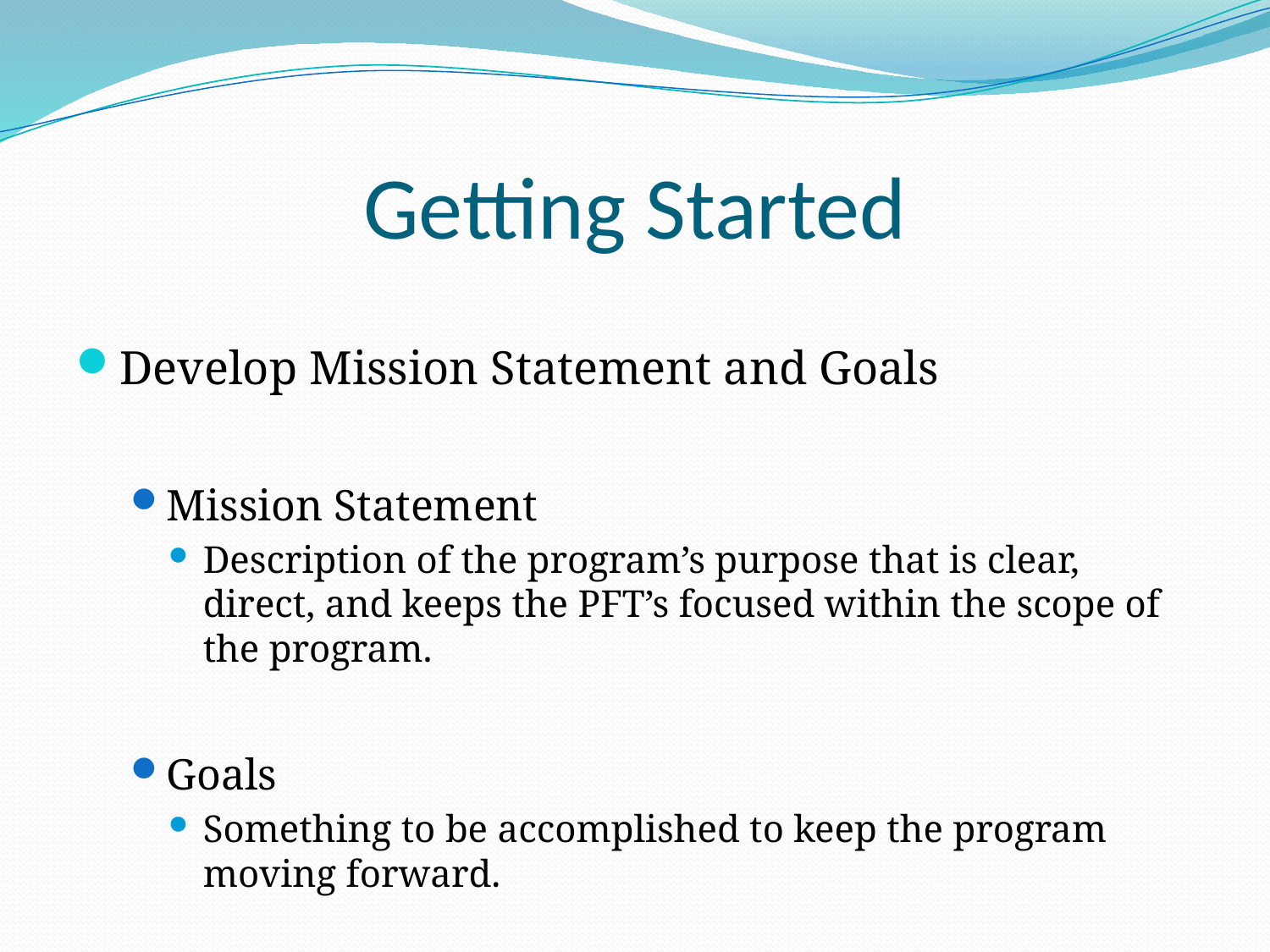

# Getting Started

Develop Mission Statement and Goals

Mission Statement
Description of the program’s purpose that is clear, direct, and keeps the PFT’s focused within the scope of the program.

Goals
Something to be accomplished to keep the program moving forward.